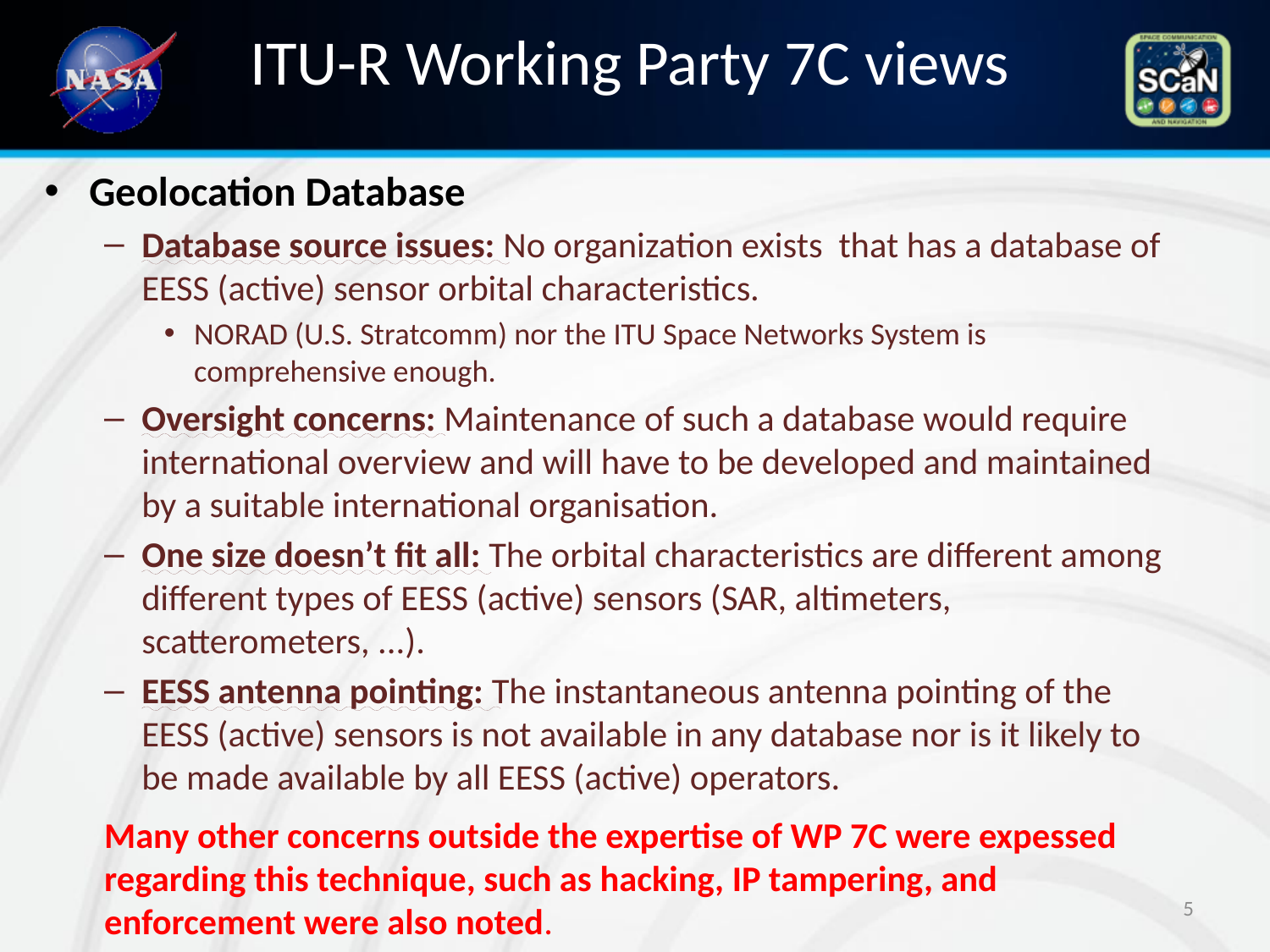

# ITU-R Working Party 7C views
Geolocation Database
Database source issues: No organization exists  that has a database of EESS (active) sensor orbital characteristics.
NORAD (U.S. Stratcomm) nor the ITU Space Networks System is comprehensive enough.
Oversight concerns: Maintenance of such a database would require international overview and will have to be developed and maintained by a suitable international organisation.
One size doesn’t fit all: The orbital characteristics are different among different types of EESS (active) sensors (SAR, altimeters, scatterometers, ...).
EESS antenna pointing: The instantaneous antenna pointing of the EESS (active) sensors is not available in any database nor is it likely to be made available by all EESS (active) operators.
Many other concerns outside the expertise of WP 7C were expessed regarding this technique, such as hacking, IP tampering, and enforcement were also noted.
5